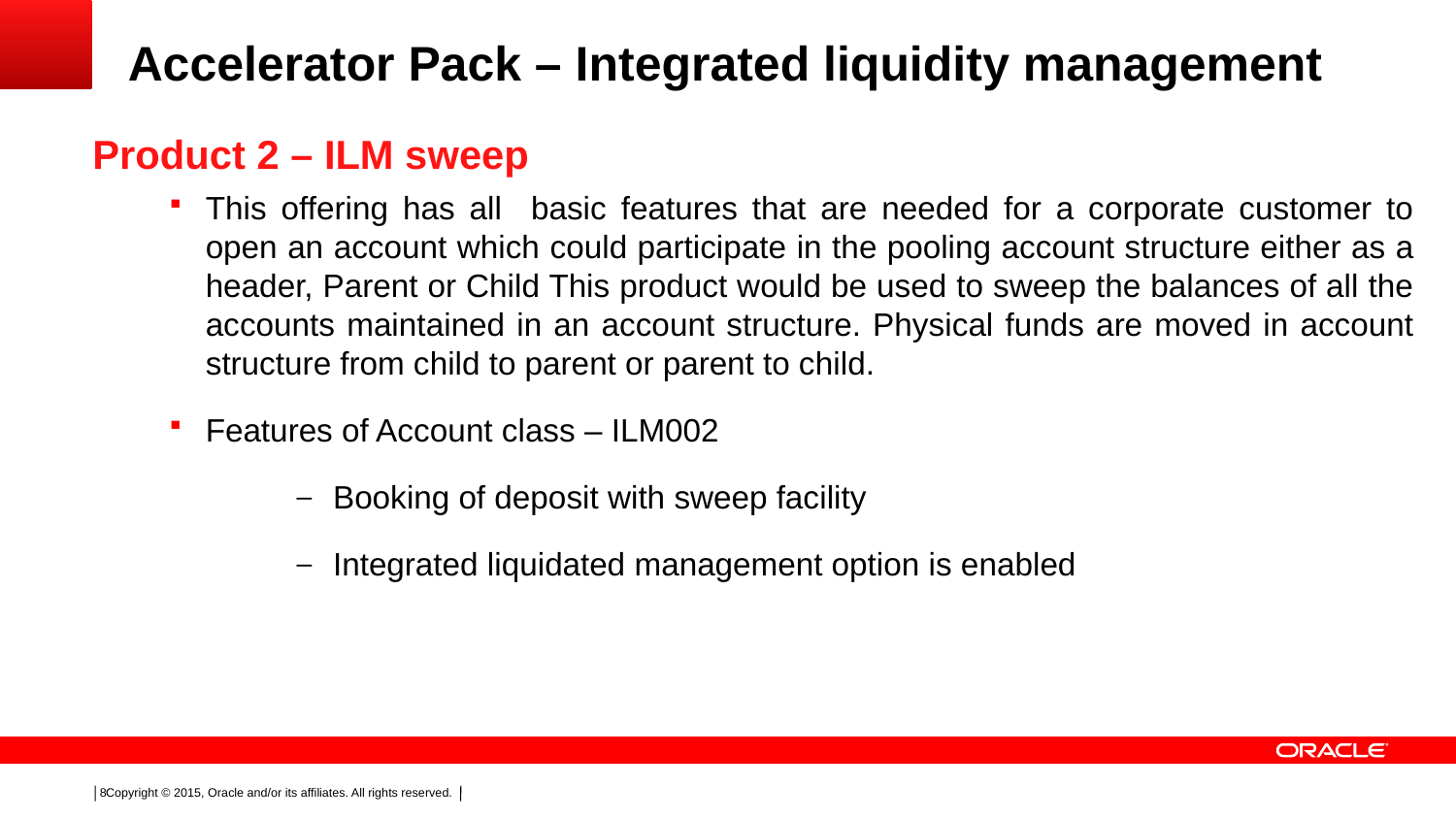

# Accelerator Pack – Integrated liquidity management
Product 2 – ILM sweep
This offering has all  basic features that are needed for a corporate customer to open an account which could participate in the pooling account structure either as a header, Parent or Child This product would be used to sweep the balances of all the accounts maintained in an account structure. Physical funds are moved in account structure from child to parent or parent to child.
Features of Account class – ILM002
Booking of deposit with sweep facility
Integrated liquidated management option is enabled